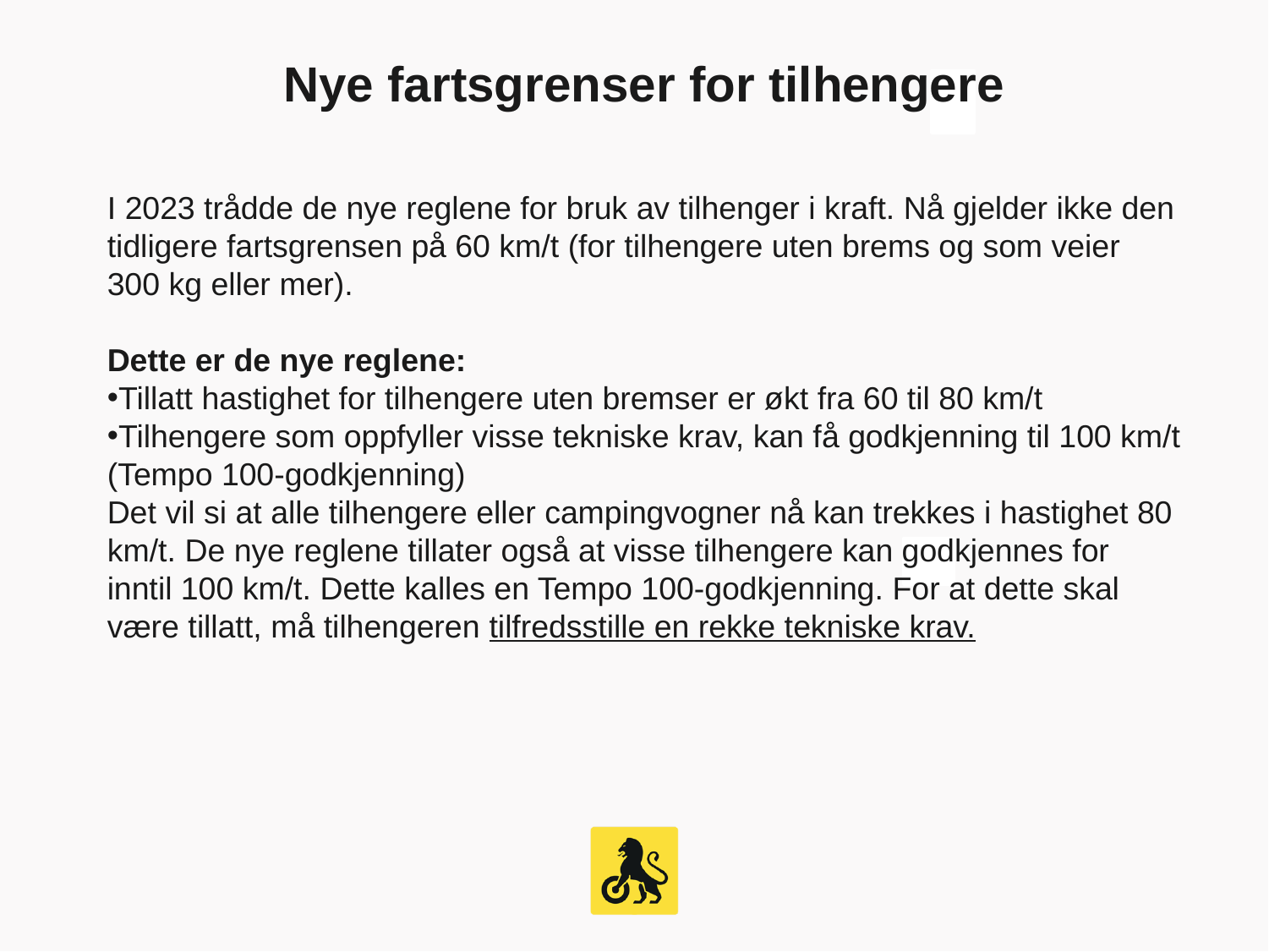

Nye fartsgrenser for tilhengere

I 2023 trådde de nye reglene for bruk av tilhenger i kraft. Nå gjelder ikke den tidligere fartsgrensen på 60 km/t (for tilhengere uten brems og som veier 300 kg eller mer).

Dette er de nye reglene:
Tillatt hastighet for tilhengere uten bremser er økt fra 60 til 80 km/t
Tilhengere som oppfyller visse tekniske krav, kan få godkjenning til 100 km/t (Tempo 100-godkjenning)
Det vil si at alle tilhengere eller campingvogner nå kan trekkes i hastighet 80 km/t. De nye reglene tillater også at visse tilhengere kan godkjennes for inntil 100 km/t. Dette kalles en Tempo 100-godkjenning. For at dette skal være tillatt, må tilhengeren tilfredsstille en rekke tekniske krav.